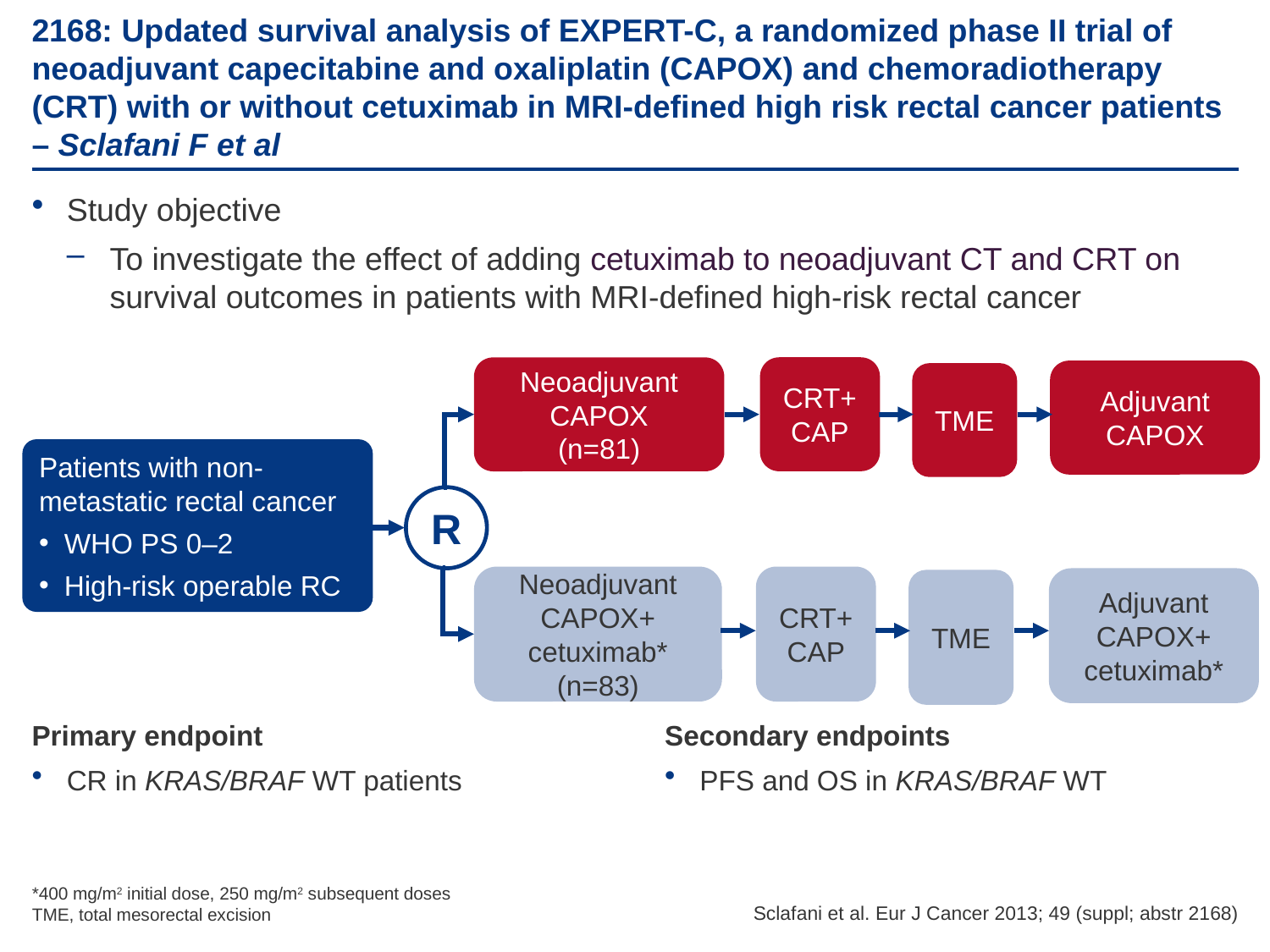

# 2168: Updated survival analysis of EXPERT-C, a randomized phase II trial of neoadjuvant capecitabine and oxaliplatin (CAPOX) and chemoradiotherapy (CRT) with or without cetuximab in MRI-defined high risk rectal cancer patients – Sclafani F et al
Study objective
To investigate the effect of adding cetuximab to neoadjuvant CT and CRT on survival outcomes in patients with MRI-defined high-risk rectal cancer

CRT+ CAP
Neoadjuvant CAPOX
(n=81)
Adjuvant CAPOX
TME
Patients with non-metastatic rectal cancer
WHO PS 0–2
High-risk operable RC
R
CRT+ CAP
Neoadjuvant CAPOX+ cetuximab*
(n=83)
Adjuvant CAPOX+ cetuximab*
TME
Primary endpoint
CR in KRAS/BRAF WT patients
Secondary endpoints
PFS and OS in KRAS/BRAF WT
*400 mg/m2 initial dose, 250 mg/m2 subsequent doses
TME, total mesorectal excision
Sclafani et al. Eur J Cancer 2013; 49 (suppl; abstr 2168)